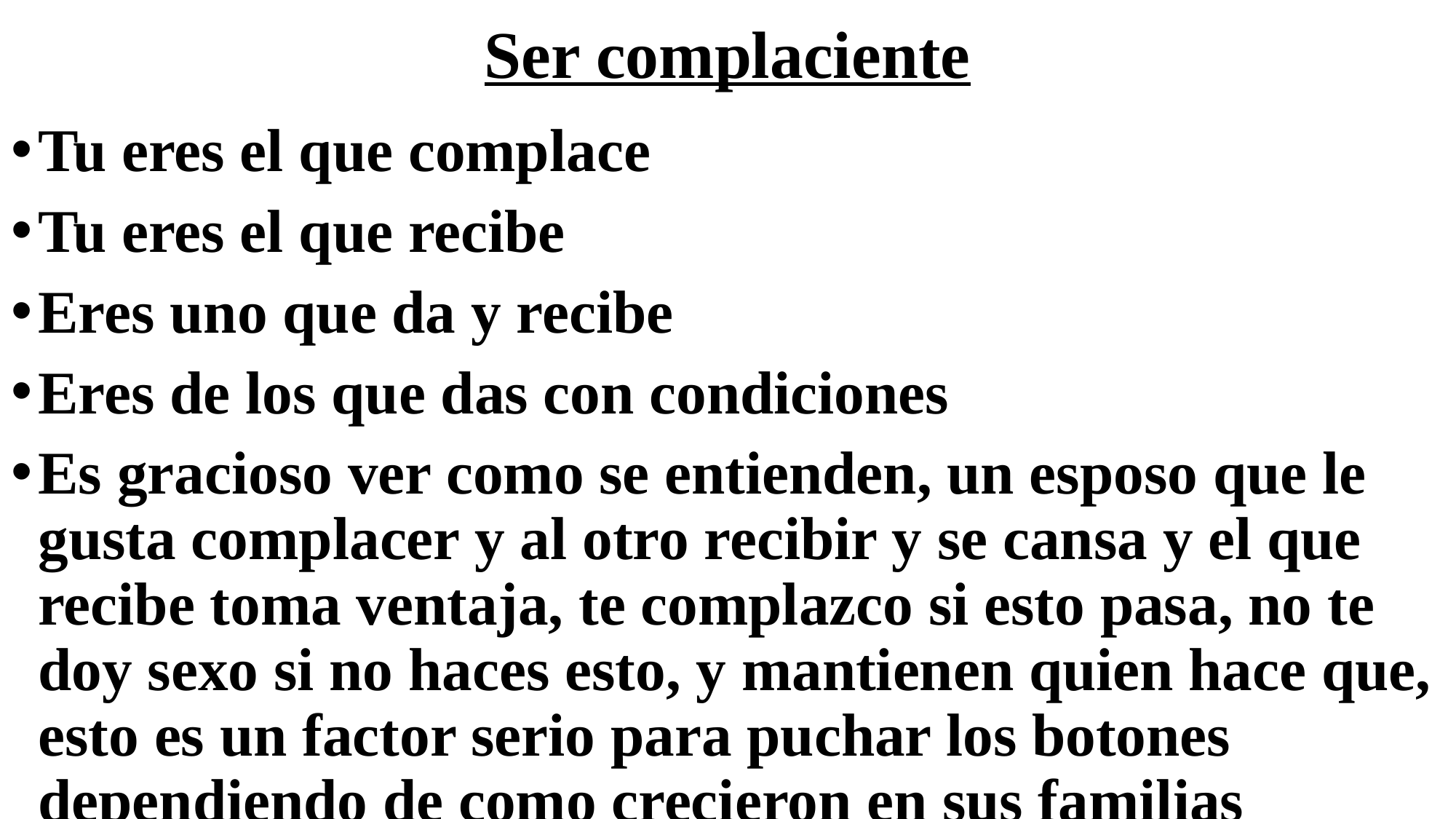

# Ser complaciente
Tu eres el que complace
Tu eres el que recibe
Eres uno que da y recibe
Eres de los que das con condiciones
Es gracioso ver como se entienden, un esposo que le gusta complacer y al otro recibir y se cansa y el que recibe toma ventaja, te complazco si esto pasa, no te doy sexo si no haces esto, y mantienen quien hace que, esto es un factor serio para puchar los botones dependiendo de como crecieron en sus familias